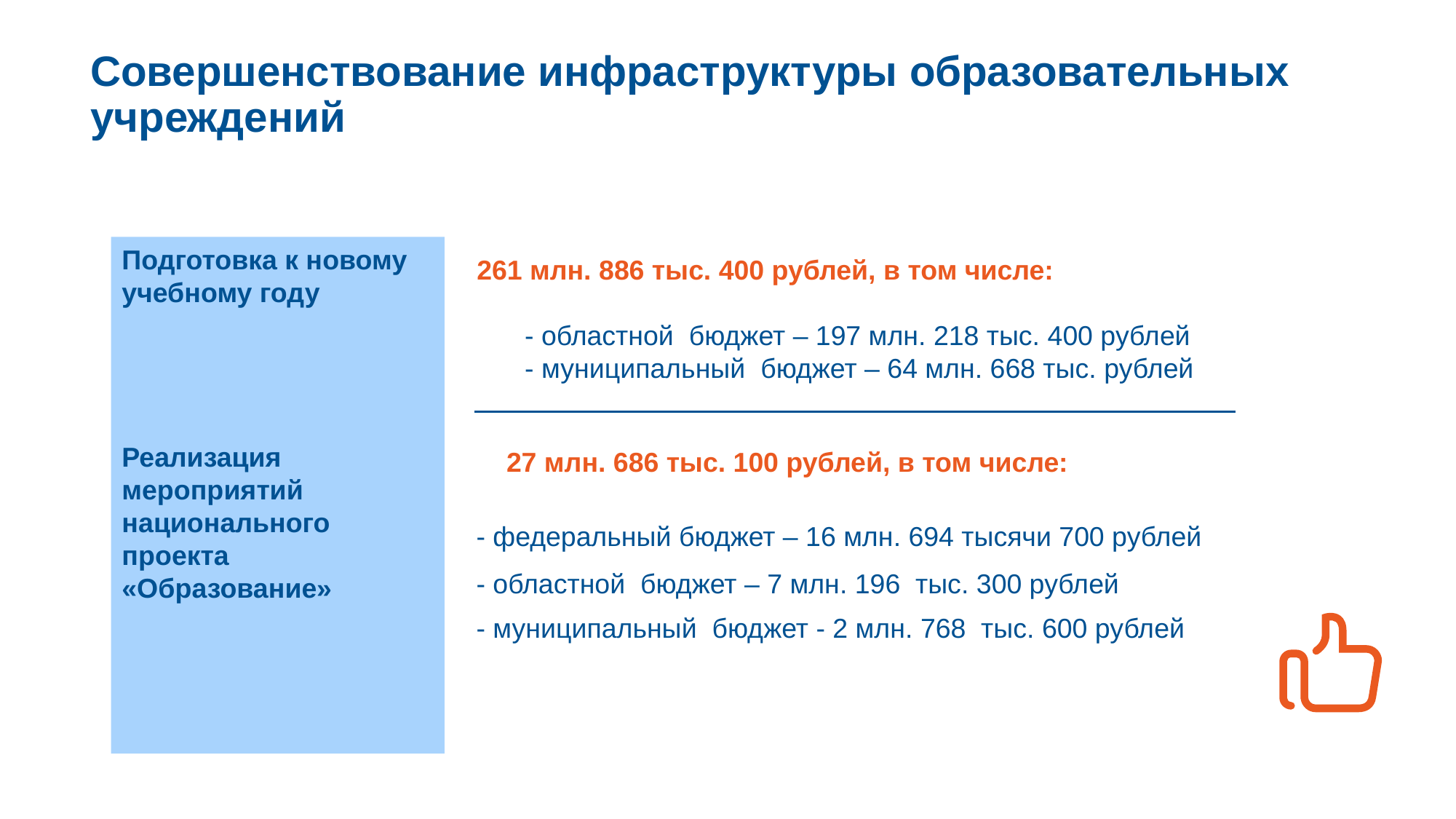

Совершенствование инфраструктуры образовательных учреждений
Подготовка к новому учебному году
261 млн. 886 тыс. 400 рублей, в том числе:

- областной  бюджет – 197 млн. 218 тыс. 400 рублей
- муниципальный  бюджет – 64 млн. 668 тыс. рублей

Реализация мероприятий национального  проекта «Образование»
27 млн. 686 тыс. 100 рублей, в том числе:
- федеральный бюджет – 16 млн. 694 тысячи 700 рублей
- областной  бюджет – 7 млн. 196  тыс. 300 рублей
- муниципальный  бюджет - 2 млн. 768  тыс. 600 рублей